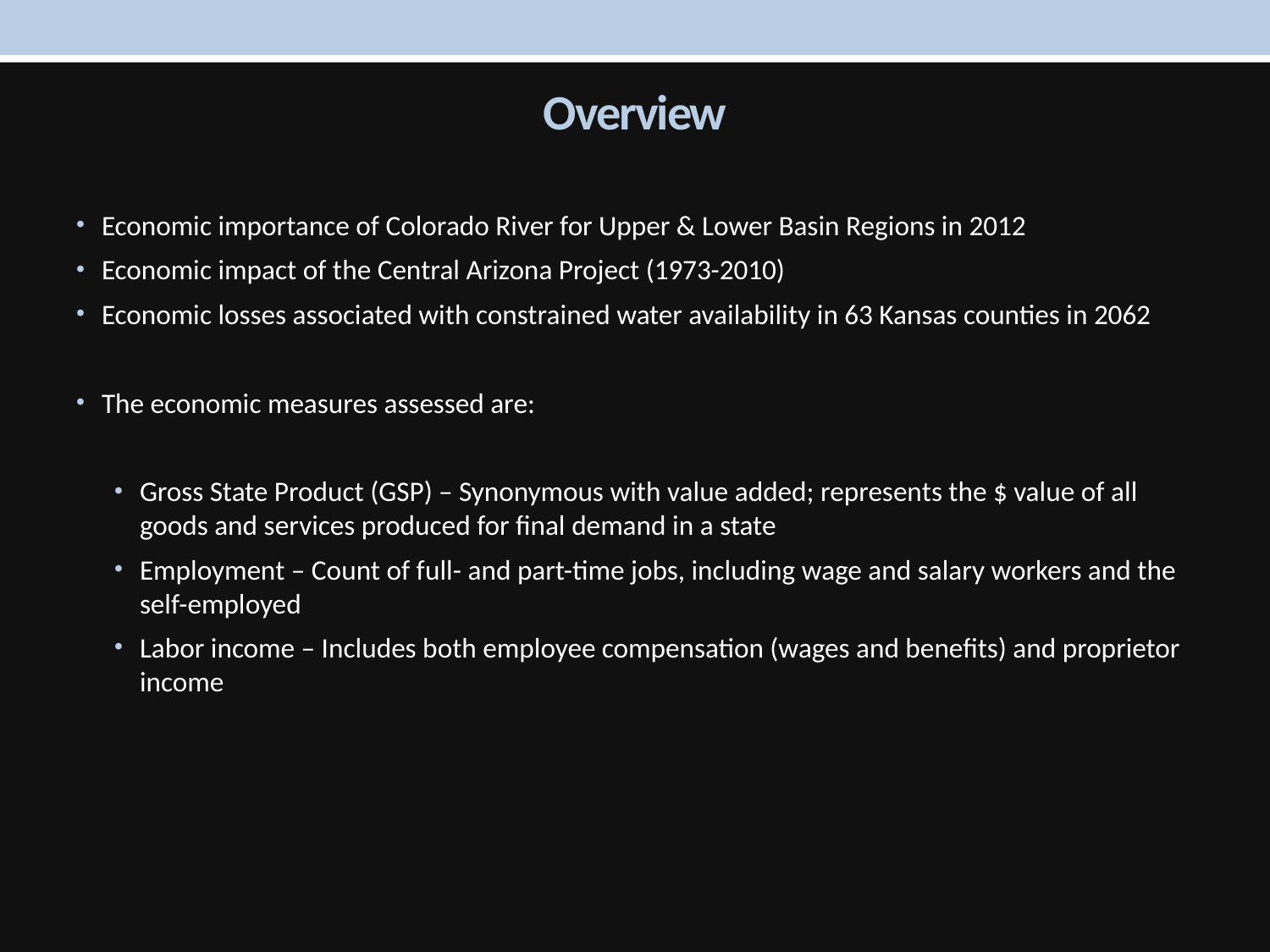

# Overview
Economic importance of Colorado River for Upper & Lower Basin Regions in 2012
Economic impact of the Central Arizona Project (1973-2010)
Economic losses associated with constrained water availability in 63 Kansas counties in 2062

The economic measures assessed are:

Gross State Product (GSP) – Synonymous with value added; represents the $ value of all goods and services produced for final demand in a state
Employment – Count of full- and part-time jobs, including wage and salary workers and the self-employed
Labor income – Includes both employee compensation (wages and benefits) and proprietor income